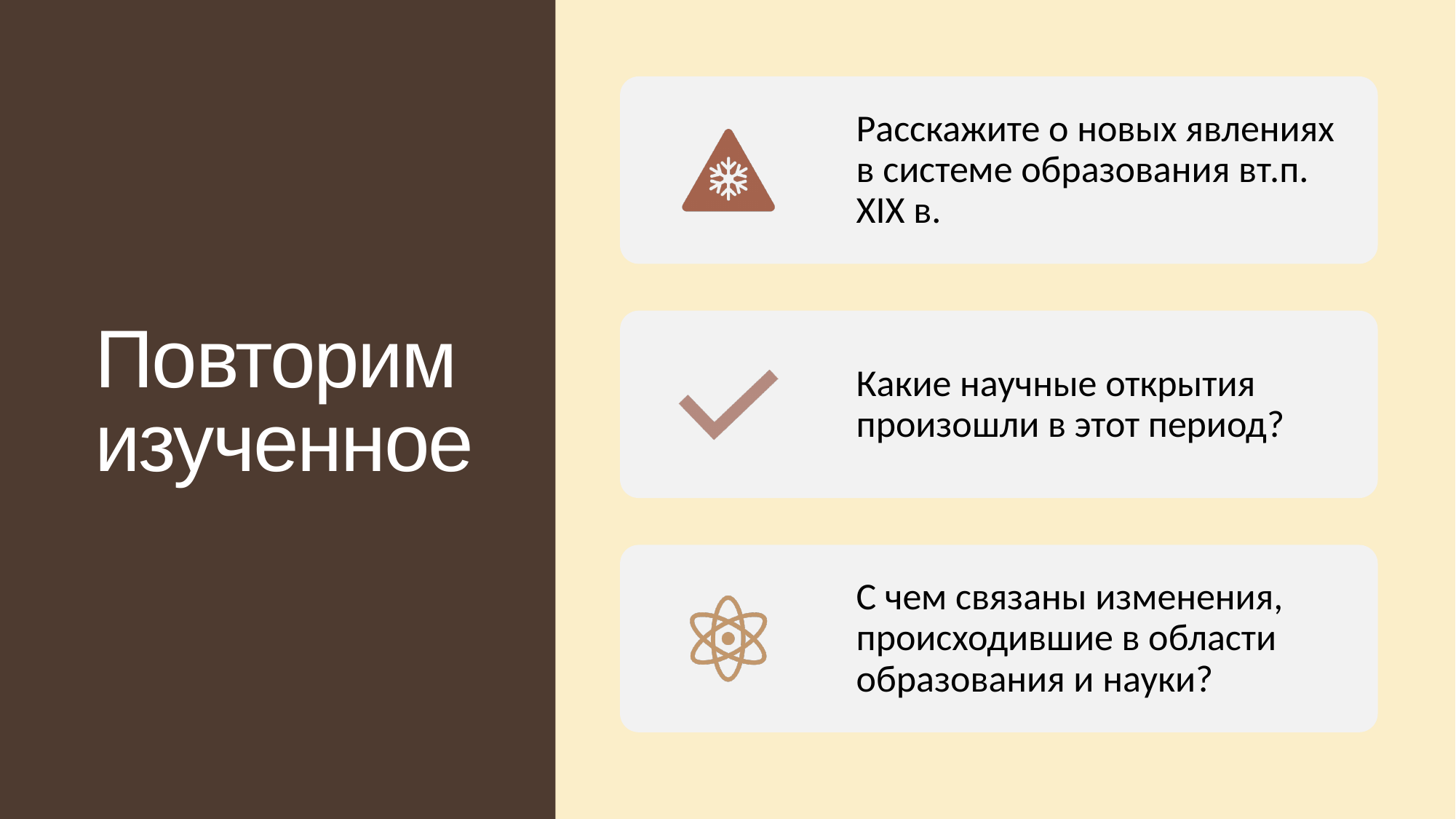

# Повторим изученное
Расскажите о новых явлениях в системе образования вт.п. XIX в.
Какие научные открытия произошли в этот период?
С чем связаны изменения, происходившие в области образования и науки?